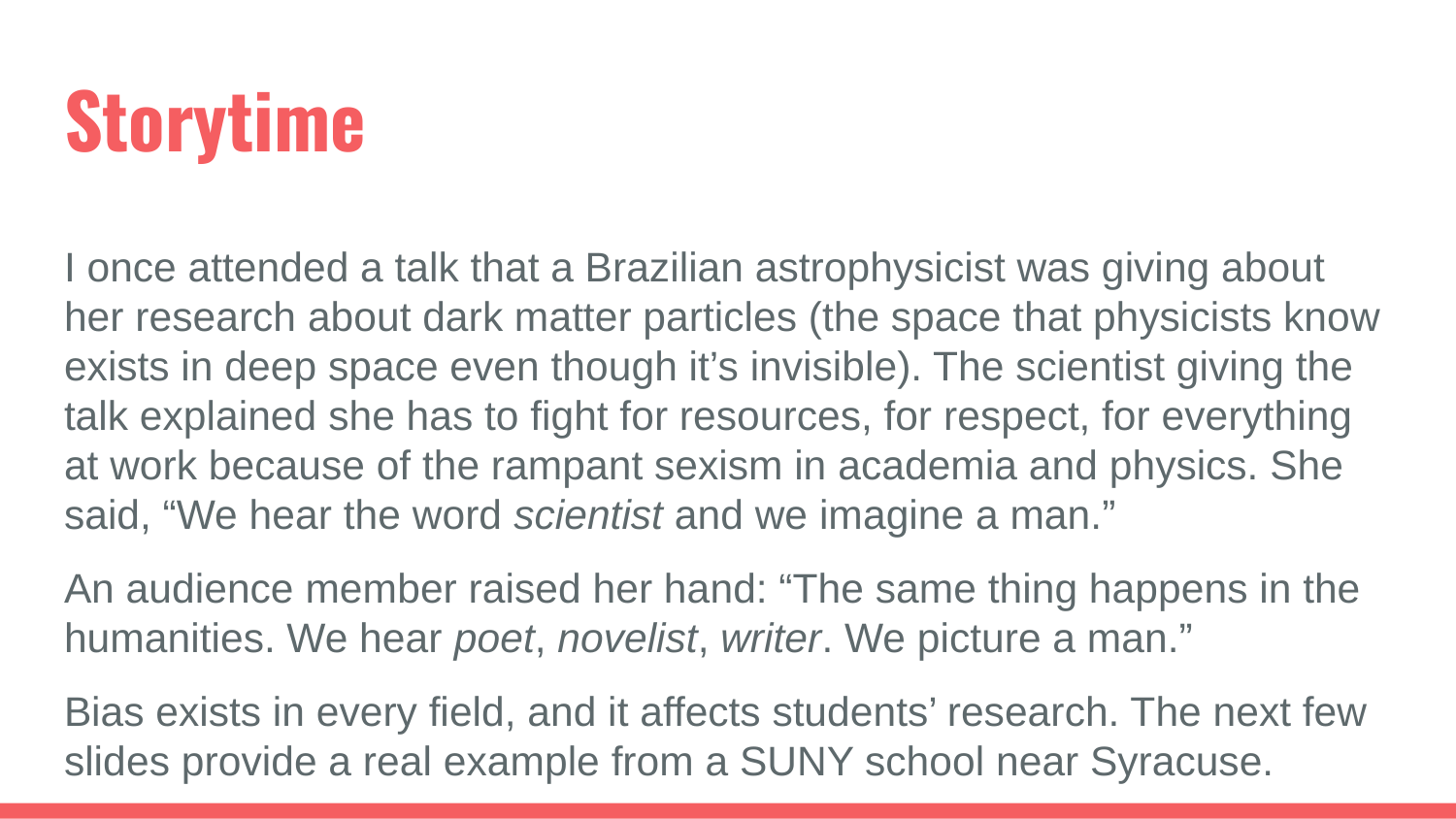

# Storytime
I once attended a talk that a Brazilian astrophysicist was giving about her research about dark matter particles (the space that physicists know exists in deep space even though it’s invisible). The scientist giving the talk explained she has to fight for resources, for respect, for everything at work because of the rampant sexism in academia and physics. She said, “We hear the word scientist and we imagine a man.”
An audience member raised her hand: “The same thing happens in the humanities. We hear poet, novelist, writer. We picture a man.”
Bias exists in every field, and it affects students’ research. The next few slides provide a real example from a SUNY school near Syracuse.